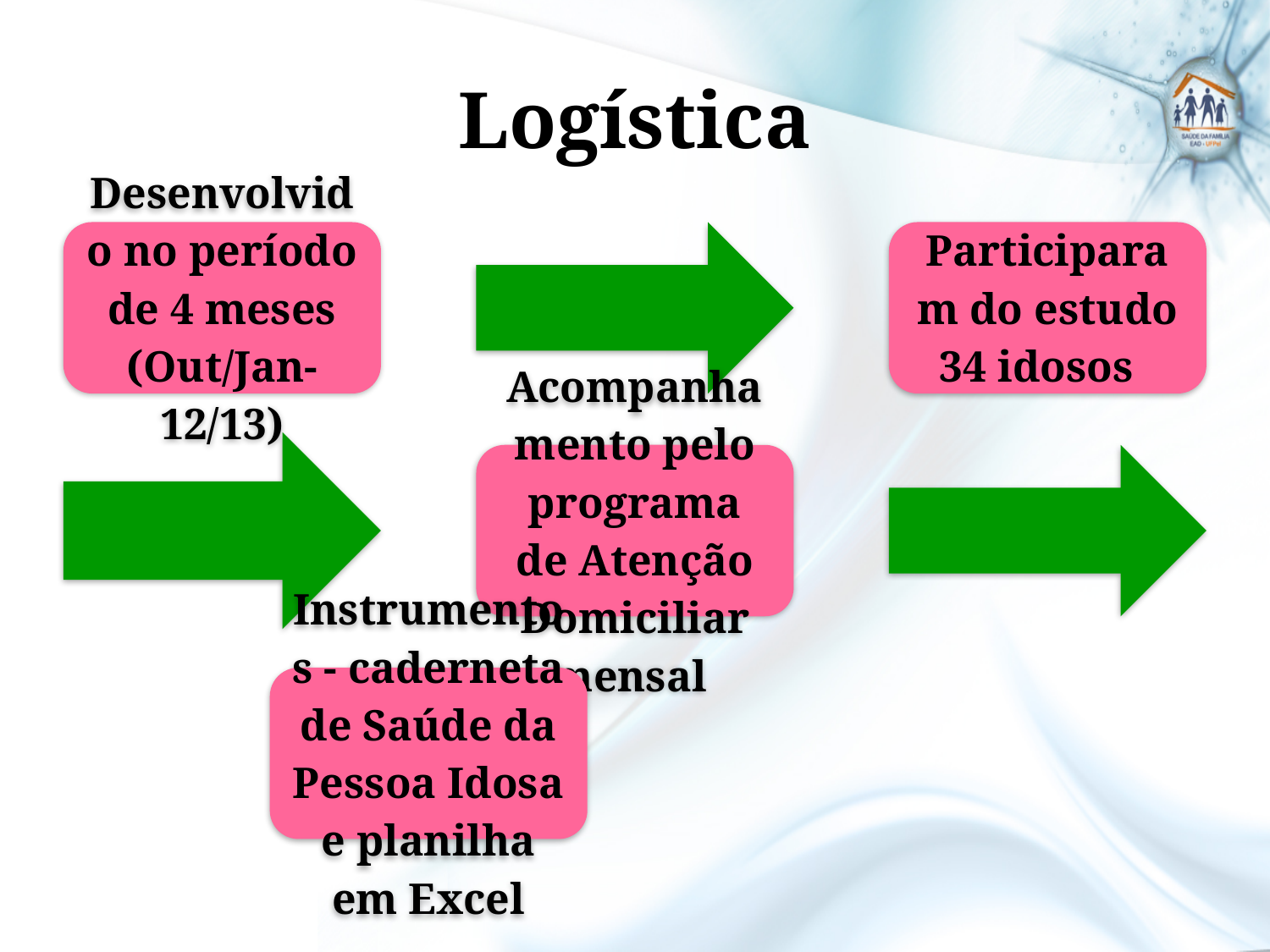

# Logística
Desenvolvido no período de 4 meses (Out/Jan-12/13)
Participaram do estudo 34 idosos